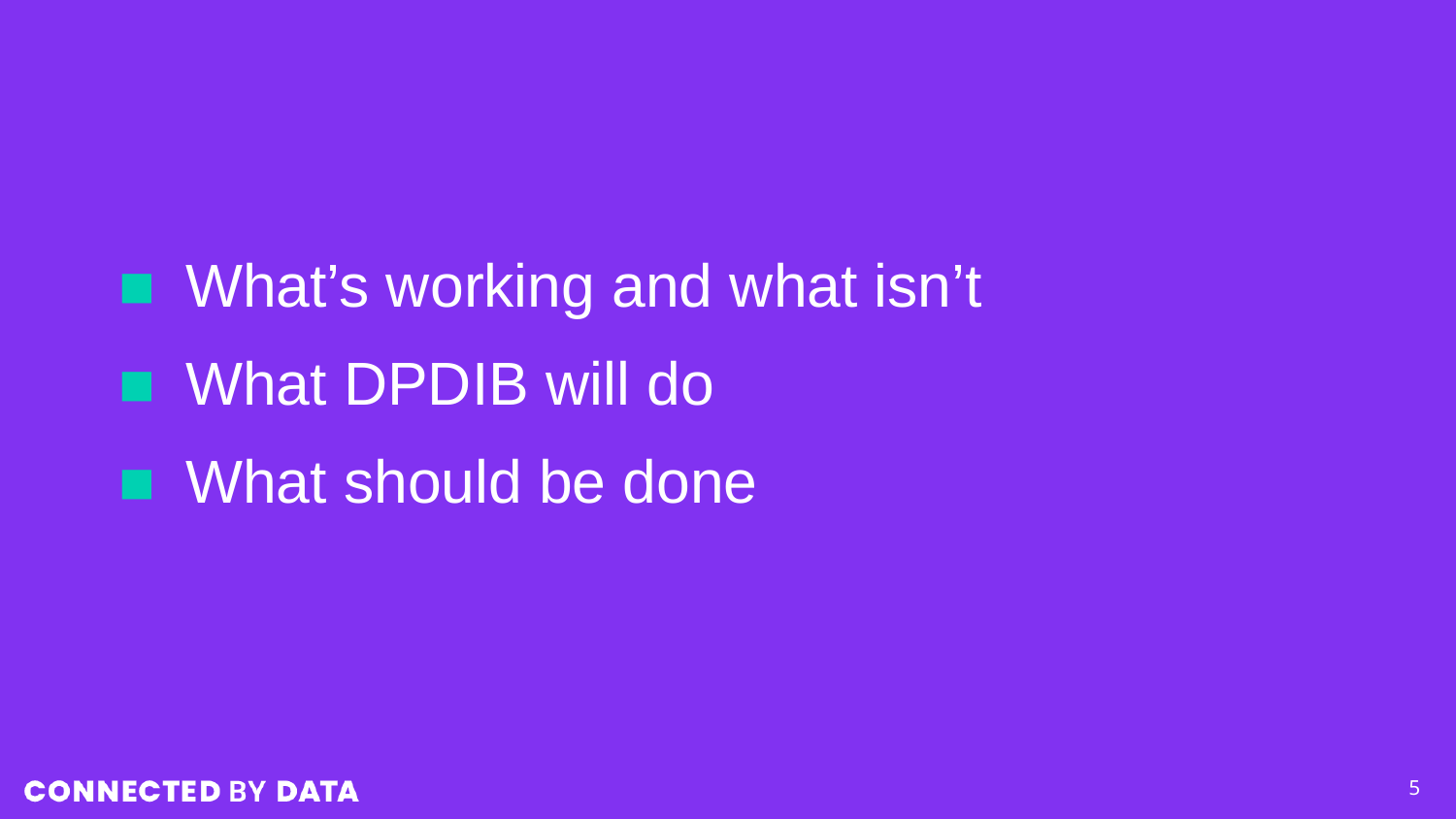

What’s working and what isn’t
What DPDIB will do
What should be done
5